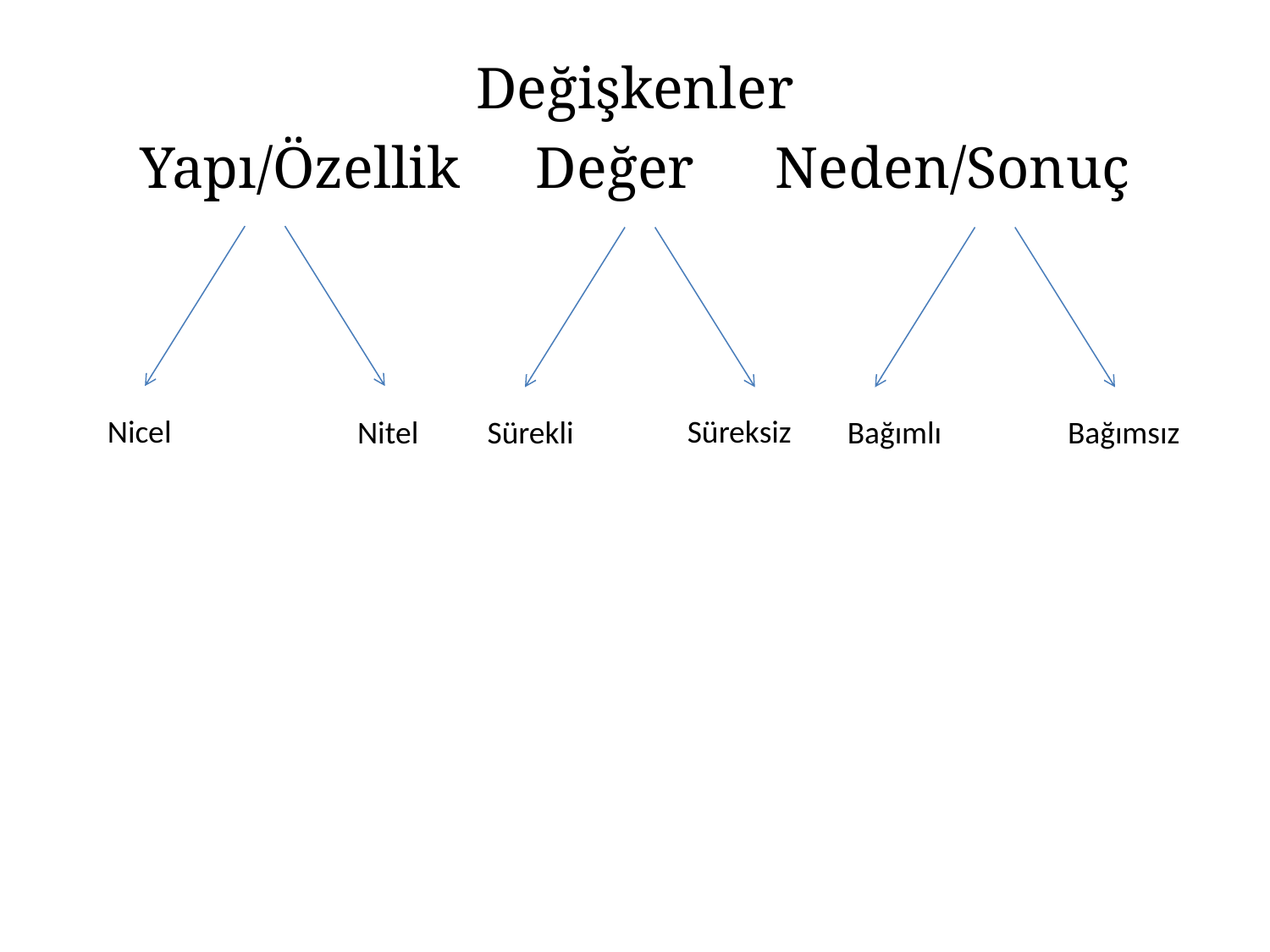

Değişkenler
Yapı/Özellik	 Değer	Neden/Sonuç
Nicel
Süreksiz
Nitel
Sürekli
Bağımlı
Bağımsız